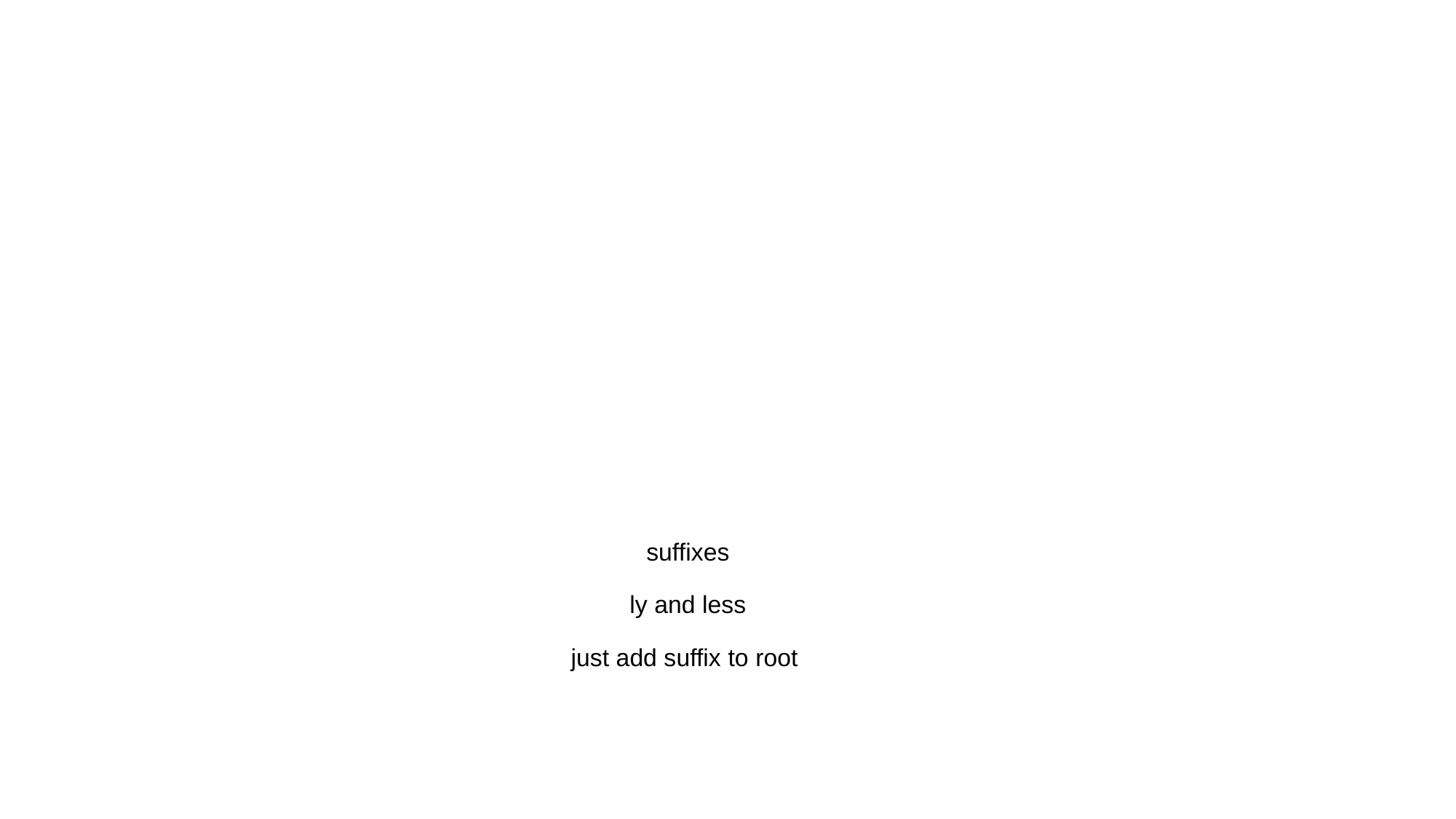

# suffixes ly and less just add suffix to root